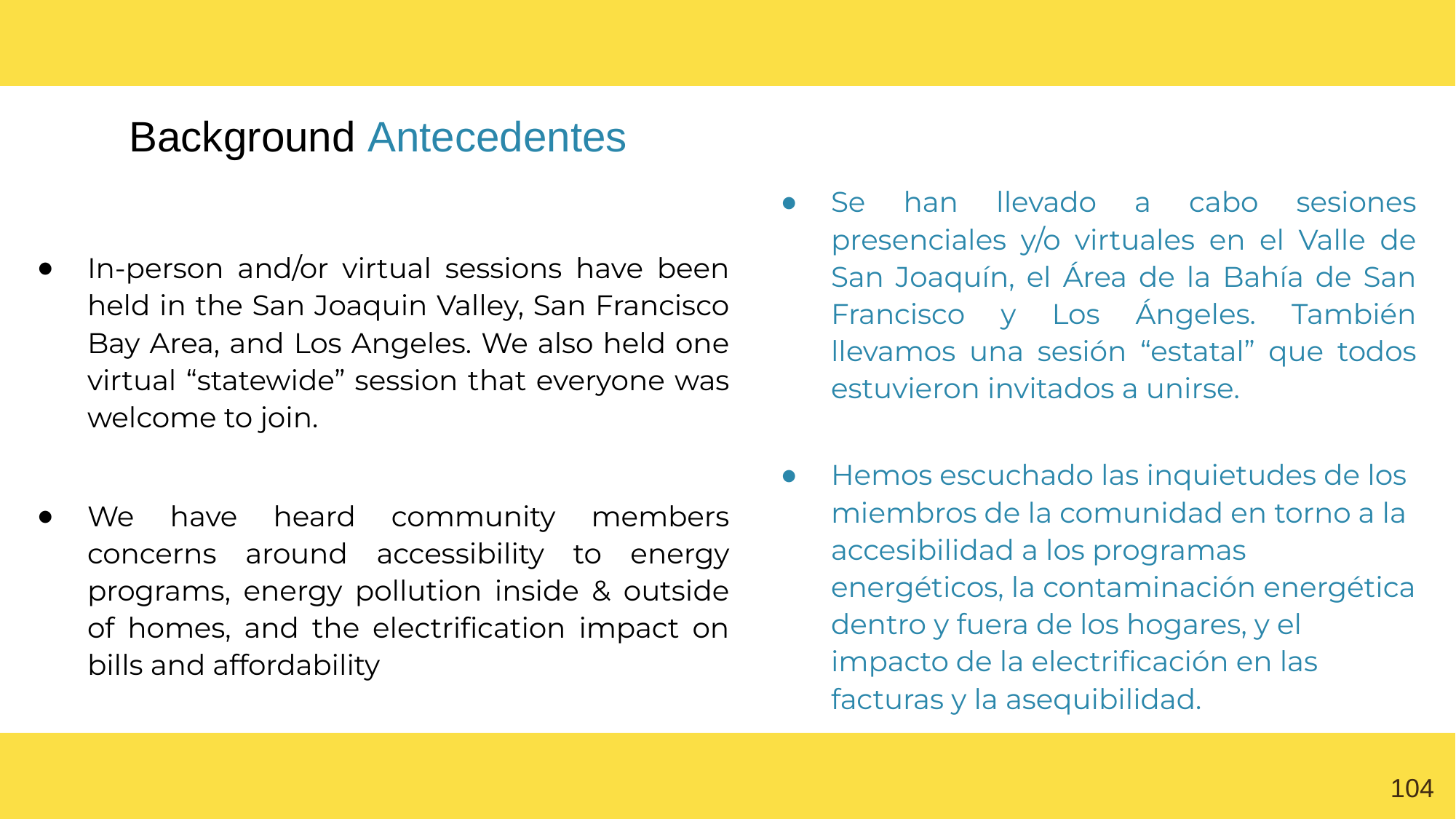

# Background Antecedentes
Se han llevado a cabo sesiones presenciales y/o virtuales en el Valle de San Joaquín, el Área de la Bahía de San Francisco y Los Ángeles. También llevamos una sesión “estatal” que todos estuvieron invitados a unirse.

Hemos escuchado las inquietudes de los miembros de la comunidad en torno a la accesibilidad a los programas energéticos, la contaminación energética dentro y fuera de los hogares, y el impacto de la electrificación en las facturas y la asequibilidad.

In-person and/or virtual sessions have been held in the San Joaquin Valley, San Francisco Bay Area, and Los Angeles. We also held one virtual “statewide” session that everyone was welcome to join.

We have heard community members concerns around accessibility to energy programs, energy pollution inside & outside of homes, and the electrification impact on bills and affordability

104